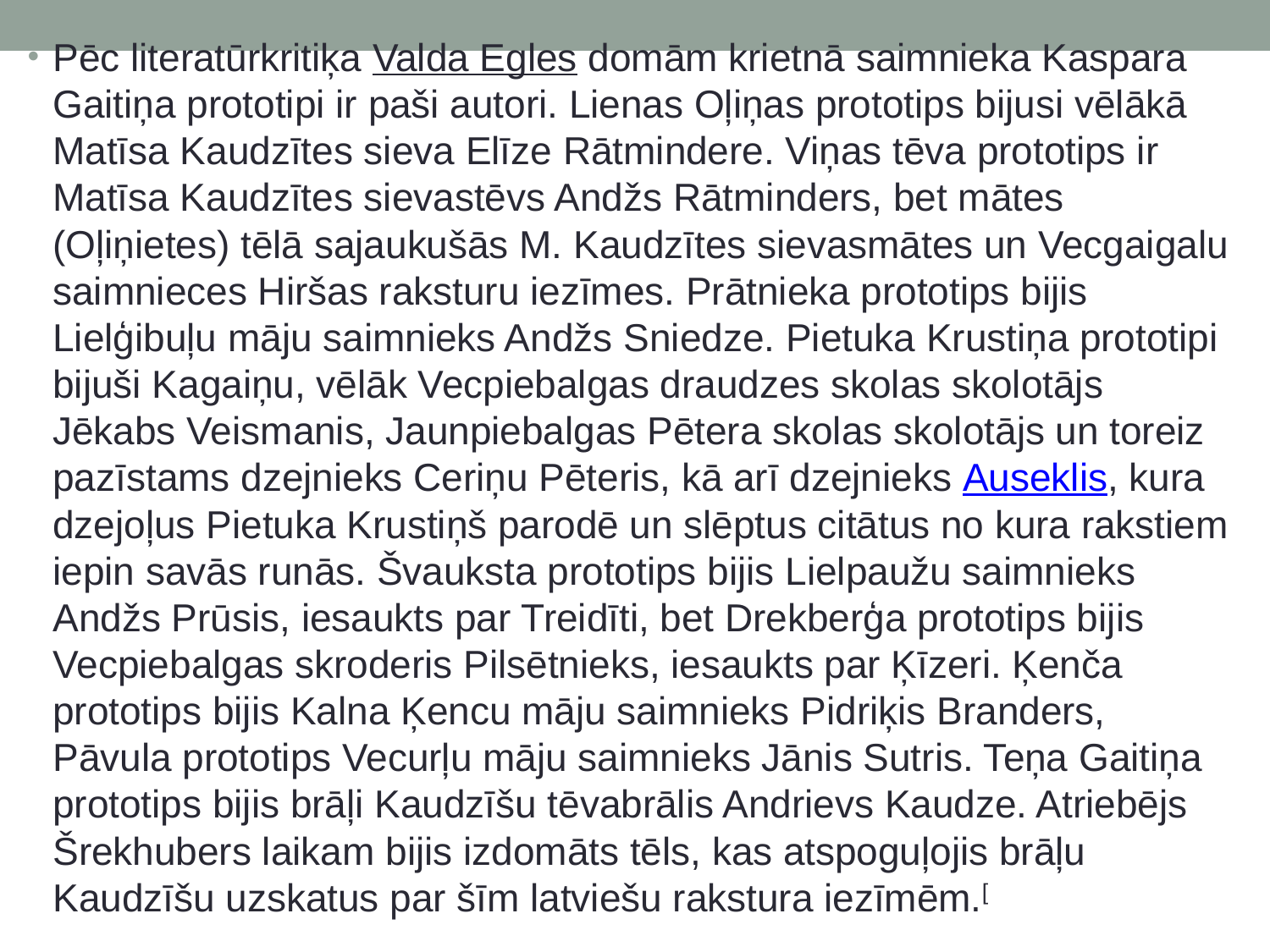

Pēc literatūrkritiķa Valda Egles domām krietnā saimnieka Kaspara Gaitiņa prototipi ir paši autori. Lienas Oļiņas prototips bijusi vēlākā Matīsa Kaudzītes sieva Elīze Rātmindere. Viņas tēva prototips ir Matīsa Kaudzītes sievastēvs Andžs Rātminders, bet mātes (Oļiņietes) tēlā sajaukušās M. Kaudzītes sievasmātes un Vecgaigalu saimnieces Hiršas raksturu iezīmes. Prātnieka prototips bijis Lielģibuļu māju saimnieks Andžs Sniedze. Pietuka Krustiņa prototipi bijuši Kagaiņu, vēlāk Vecpiebalgas draudzes skolas skolotājs Jēkabs Veismanis, Jaunpiebalgas Pētera skolas skolotājs un toreiz pazīstams dzejnieks Ceriņu Pēteris, kā arī dzejnieks Auseklis, kura dzejoļus Pietuka Krustiņš parodē un slēptus citātus no kura rakstiem iepin savās runās. Švauksta prototips bijis Lielpaužu saimnieks Andžs Prūsis, iesaukts par Treidīti, bet Drekberģa prototips bijis Vecpiebalgas skroderis Pilsētnieks, iesaukts par Ķīzeri. Ķenča prototips bijis Kalna Ķencu māju saimnieks Pidriķis Branders, Pāvula prototips Vecurļu māju saimnieks Jānis Sutris. Teņa Gaitiņa prototips bijis brāļi Kaudzīšu tēvabrālis Andrievs Kaudze. Atriebējs Šrekhubers laikam bijis izdomāts tēls, kas atspoguļojis brāļu Kaudzīšu uzskatus par šīm latviešu rakstura iezīmēm.[
#